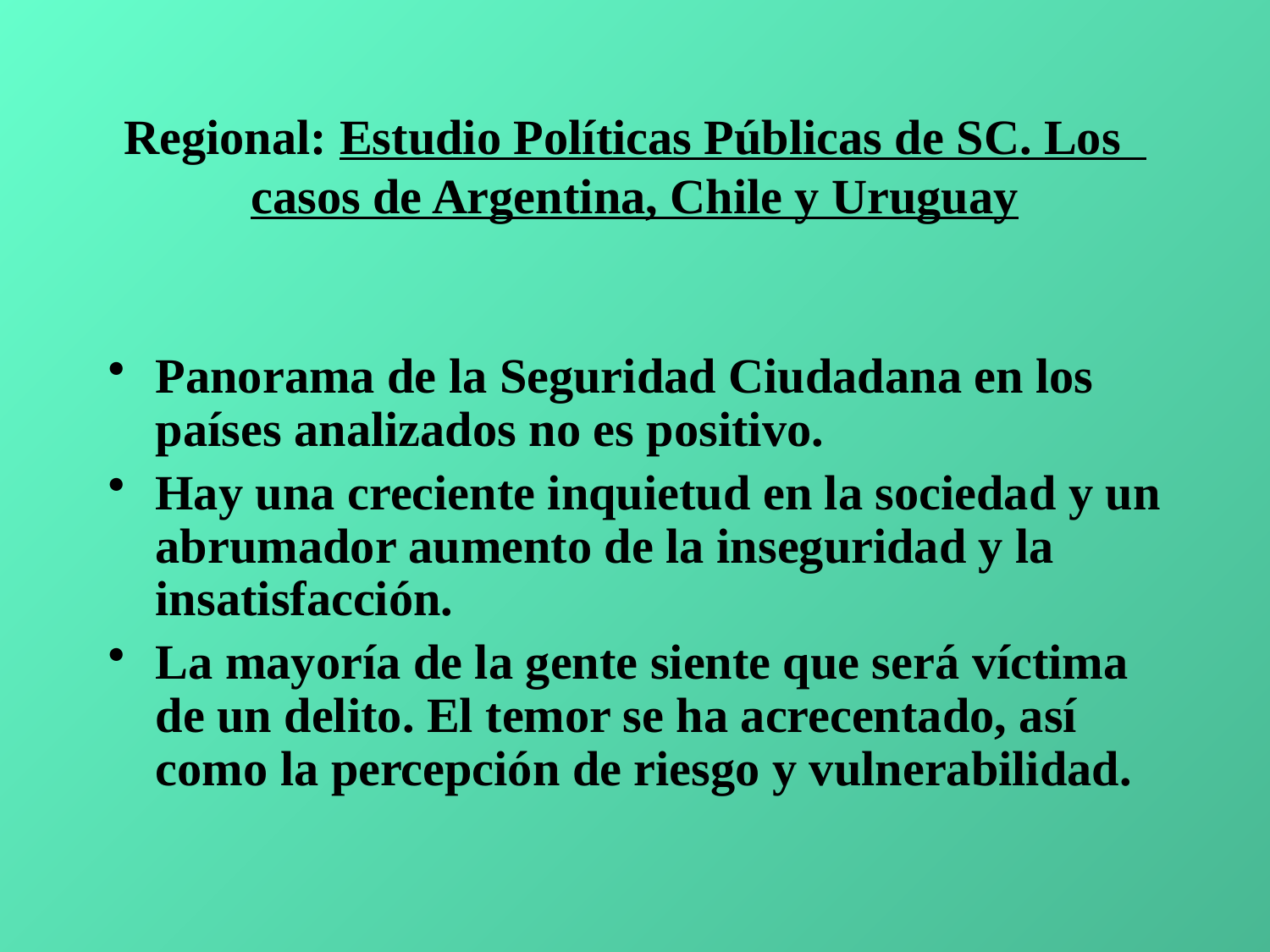

# Regional: Estudio Políticas Públicas de SC. Los   casos de Argentina, Chile y Uruguay

Panorama de la Seguridad Ciudadana en los países analizados no es positivo.
Hay una creciente inquietud en la sociedad y un abrumador aumento de la inseguridad y la insatisfacción.
La mayoría de la gente siente que será víctima de un delito. El temor se ha acrecentado, así como la percepción de riesgo y vulnerabilidad.